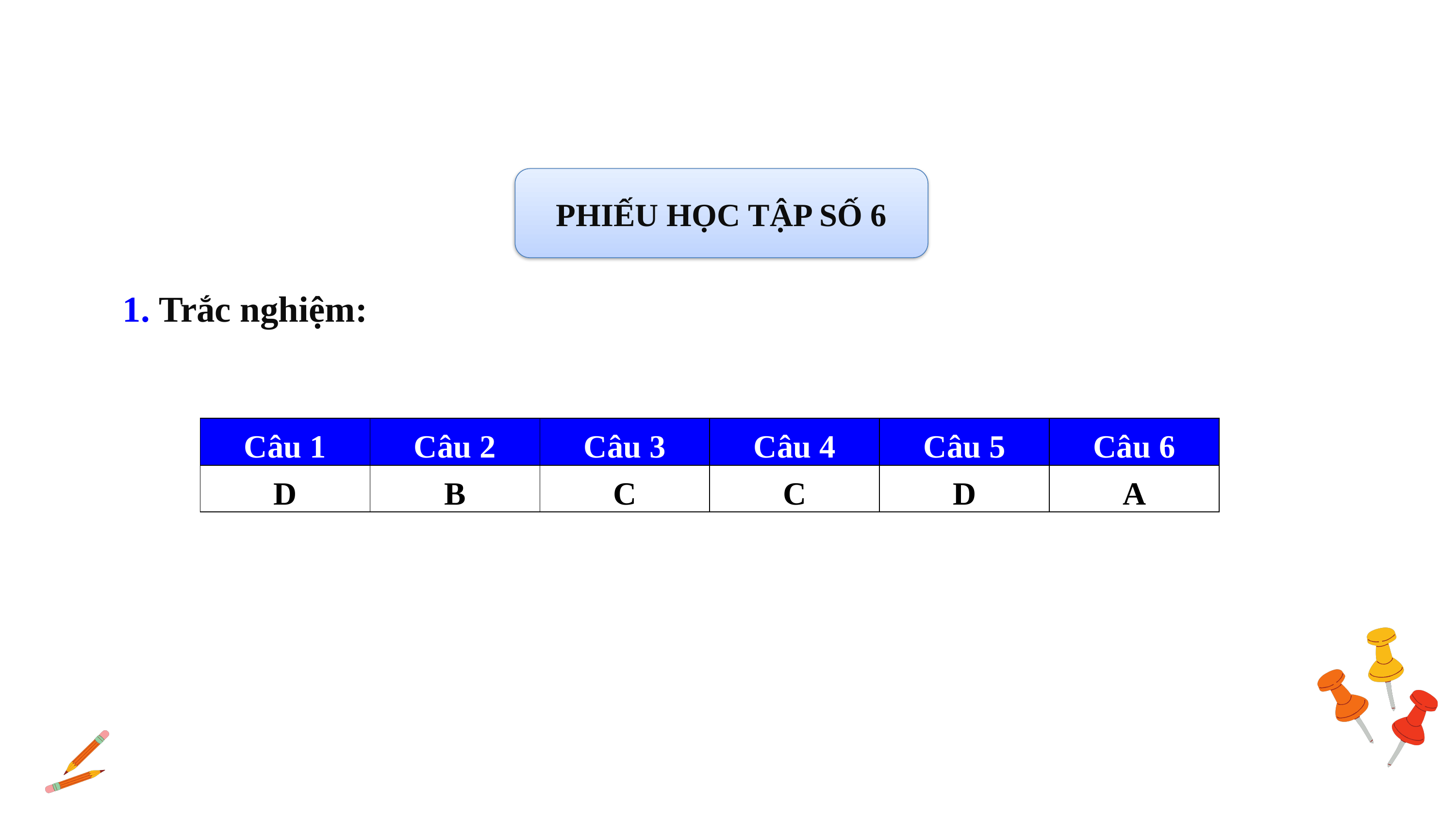

PHIẾU HỌC TẬP SỐ 6
1. Trắc nghiệm:
| Câu 1 | Câu 2 | Câu 3 | Câu 4 | Câu 5 | Câu 6 |
| --- | --- | --- | --- | --- | --- |
| D | B | C | C | D | A |